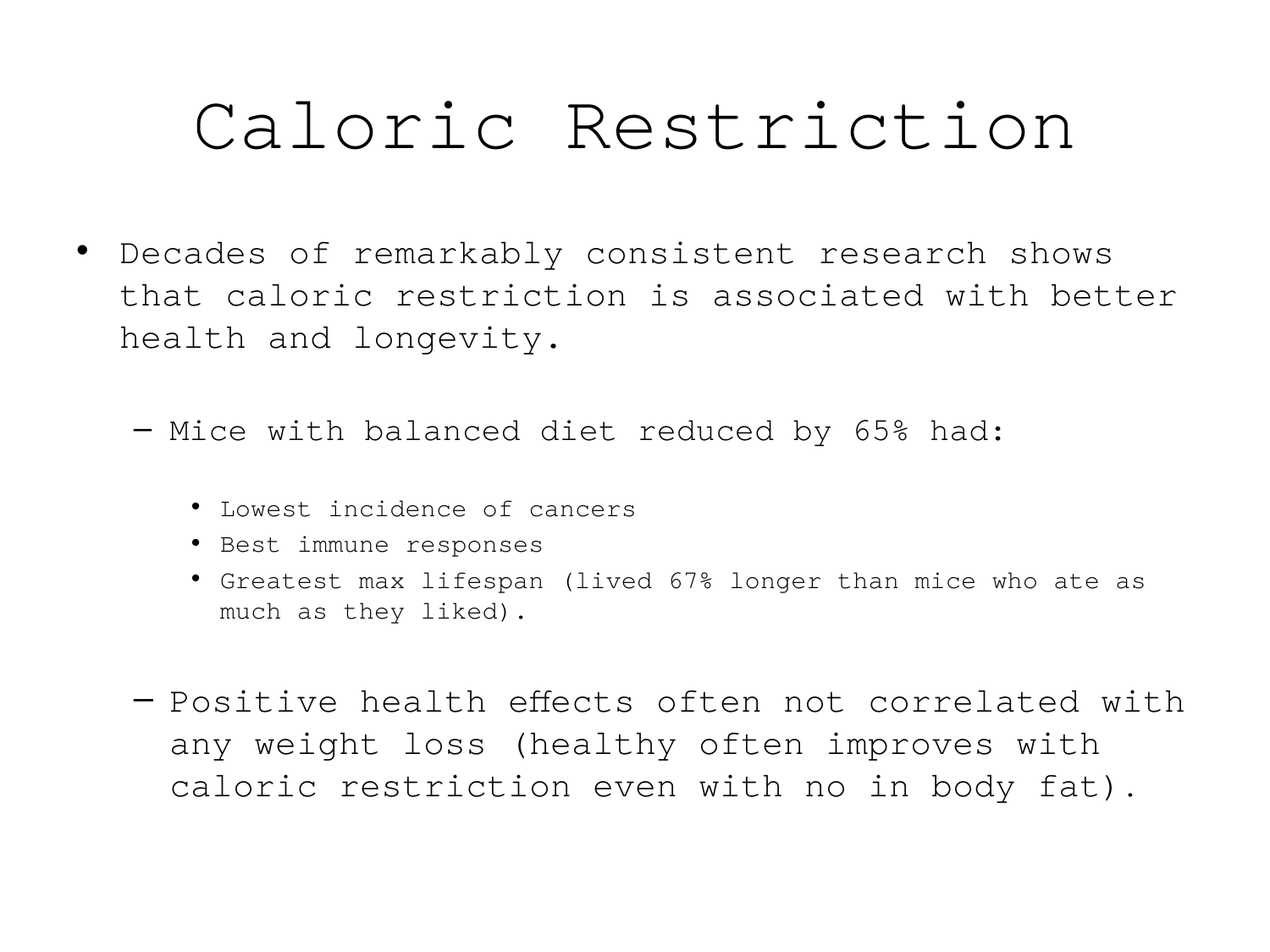

# Caloric Restriction
Decades of remarkably consistent research shows that caloric restriction is associated with better health and longevity.

Mice with balanced diet reduced by 65% had:

Lowest incidence of cancers
Best immune responses
Greatest max lifespan (lived 67% longer than mice who ate as much as they liked).

Positive health effects often not correlated with any weight loss (healthy often improves with caloric restriction even with no in body fat).